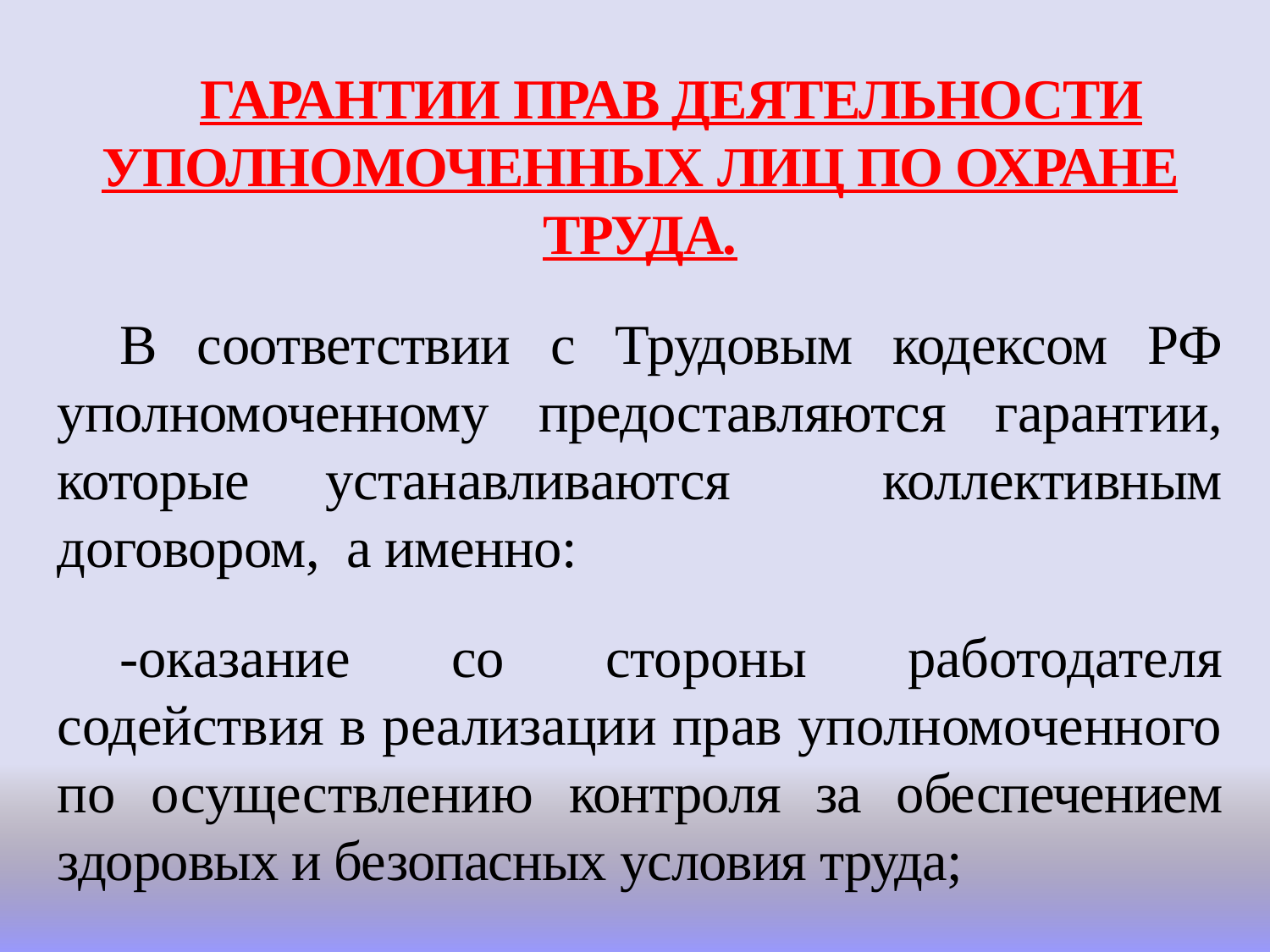

ГАРАНТИИ ПРАВ ДЕЯТЕЛЬНОСТИ УПОЛНОМОЧЕННЫХ ЛИЦ ПО ОХРАНЕ ТРУДА.

В соответствии с Трудовым кодексом РФ уполномоченному предоставляются гарантии, которые устанавливаются  коллективным договором,  а именно:

-оказание со стороны работодателя содействия в реализации прав уполномоченного по осуществлению контроля за обеспечением здоровых и безопасных условия труда;